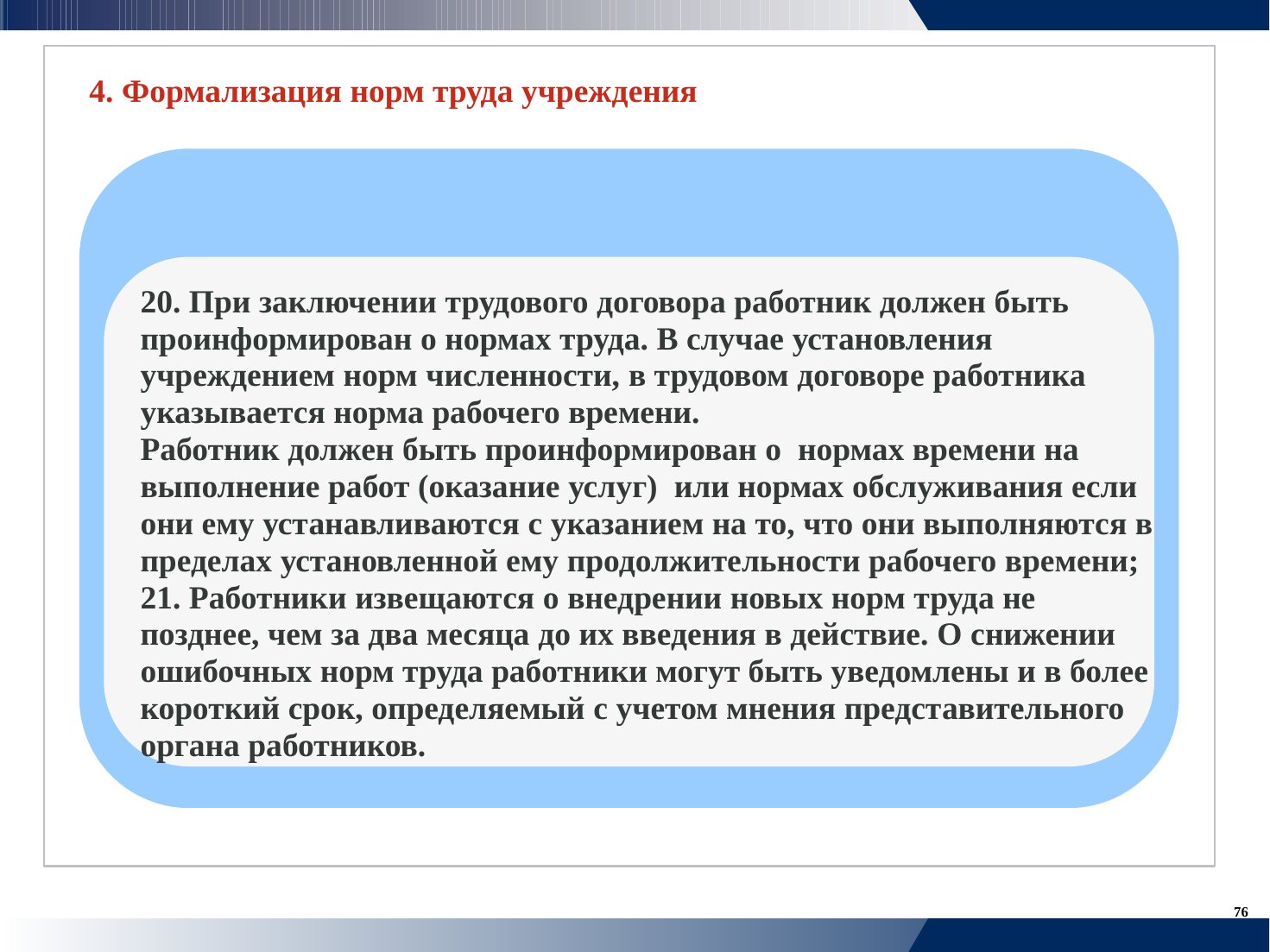

4. Формализация норм труда учреждения

20. При заключении трудового договора работник должен быть
проинформирован о нормах труда. В случае установления
учреждением норм численности, в трудовом договоре работника
указывается норма рабочего времени.
Работник должен быть проинформирован о  нормах времени на
выполнение работ (оказание услуг)  или нормах обслуживания если
они ему устанавливаются с указанием на то, что они выполняются в
пределах установленной ему продолжительности рабочего времени;
21. Работники извещаются о внедрении новых норм труда не
позднее, чем за два месяца до их введения в действие. О снижении
ошибочных норм труда работники могут быть уведомлены и в более
короткий срок, определяемый с учетом мнения представительного
органа работников.
76